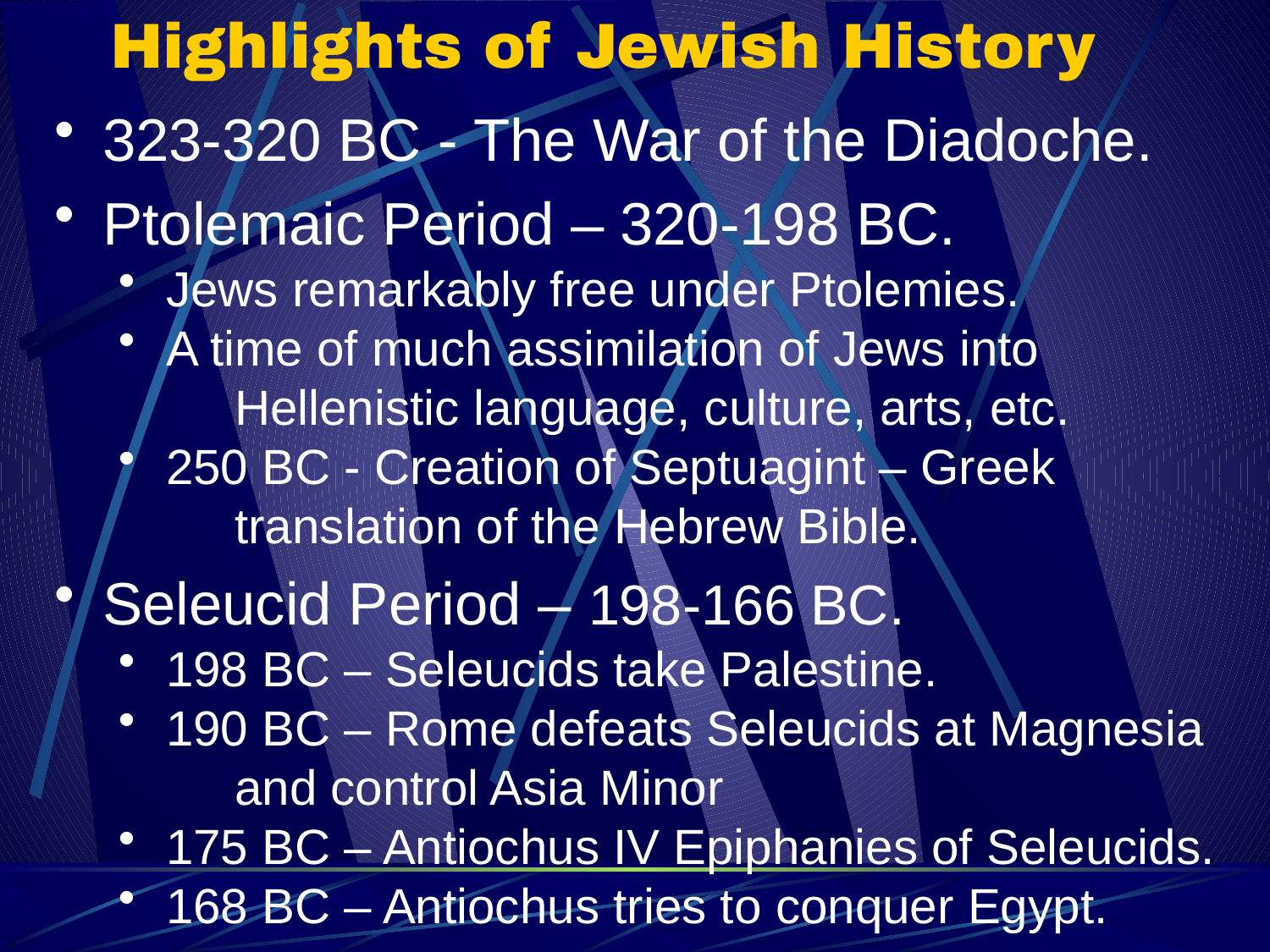

# Highlights of Jewish History
323-320 BC - The War of the Diadoche.
Ptolemaic Period – 320-198 BC.
Jews remarkably free under Ptolemies.
A time of much assimilation of Jews into
     Hellenistic language, culture, arts, etc.
250 BC - Creation of Septuagint – Greek
     translation of the Hebrew Bible.
Seleucid Period – 198-166 BC.
198 BC – Seleucids take Palestine.
190 BC – Rome defeats Seleucids at Magnesia
     and control Asia Minor
175 BC – Antiochus IV Epiphanies of Seleucids.
168 BC – Antiochus tries to conquer Egypt.